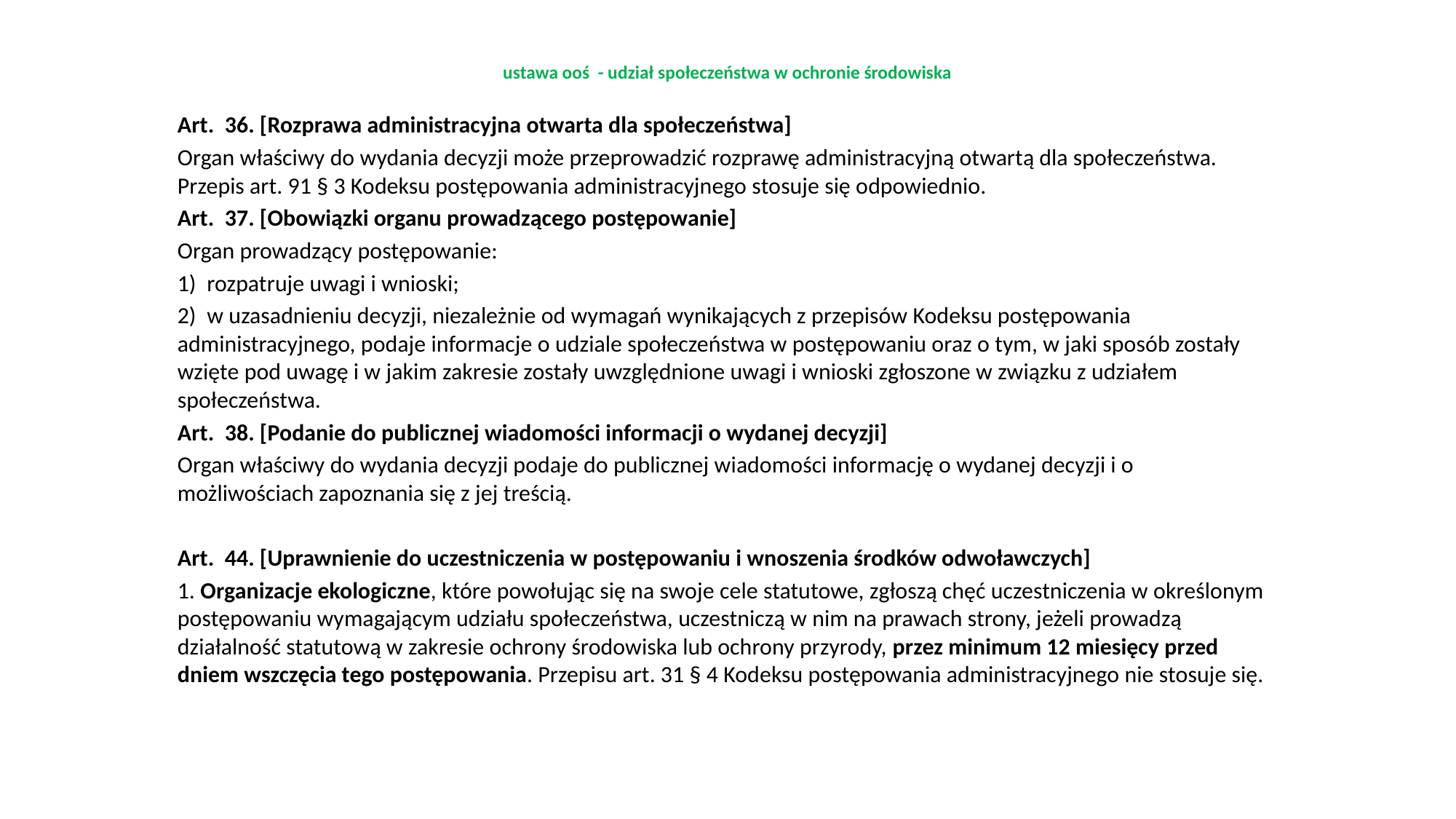

# ustawa ooś  - udział społeczeństwa w ochronie środowiska
Art.  36. [Rozprawa administracyjna otwarta dla społeczeństwa]
Organ właściwy do wydania decyzji może przeprowadzić rozprawę administracyjną otwartą dla społeczeństwa. Przepis art. 91 § 3 Kodeksu postępowania administracyjnego stosuje się odpowiednio.
Art.  37. [Obowiązki organu prowadzącego postępowanie]
Organ prowadzący postępowanie:
1)  rozpatruje uwagi i wnioski;
2)  w uzasadnieniu decyzji, niezależnie od wymagań wynikających z przepisów Kodeksu postępowania administracyjnego, podaje informacje o udziale społeczeństwa w postępowaniu oraz o tym, w jaki sposób zostały wzięte pod uwagę i w jakim zakresie zostały uwzględnione uwagi i wnioski zgłoszone w związku z udziałem społeczeństwa.
Art.  38. [Podanie do publicznej wiadomości informacji o wydanej decyzji]
Organ właściwy do wydania decyzji podaje do publicznej wiadomości informację o wydanej decyzji i o możliwościach zapoznania się z jej treścią.

Art.  44. [Uprawnienie do uczestniczenia w postępowaniu i wnoszenia środków odwoławczych]
1. Organizacje ekologiczne, które powołując się na swoje cele statutowe, zgłoszą chęć uczestniczenia w określonym postępowaniu wymagającym udziału społeczeństwa, uczestniczą w nim na prawach strony, jeżeli prowadzą działalność statutową w zakresie ochrony środowiska lub ochrony przyrody, przez minimum 12 miesięcy przed dniem wszczęcia tego postępowania. Przepisu art. 31 § 4 Kodeksu postępowania administracyjnego nie stosuje się.